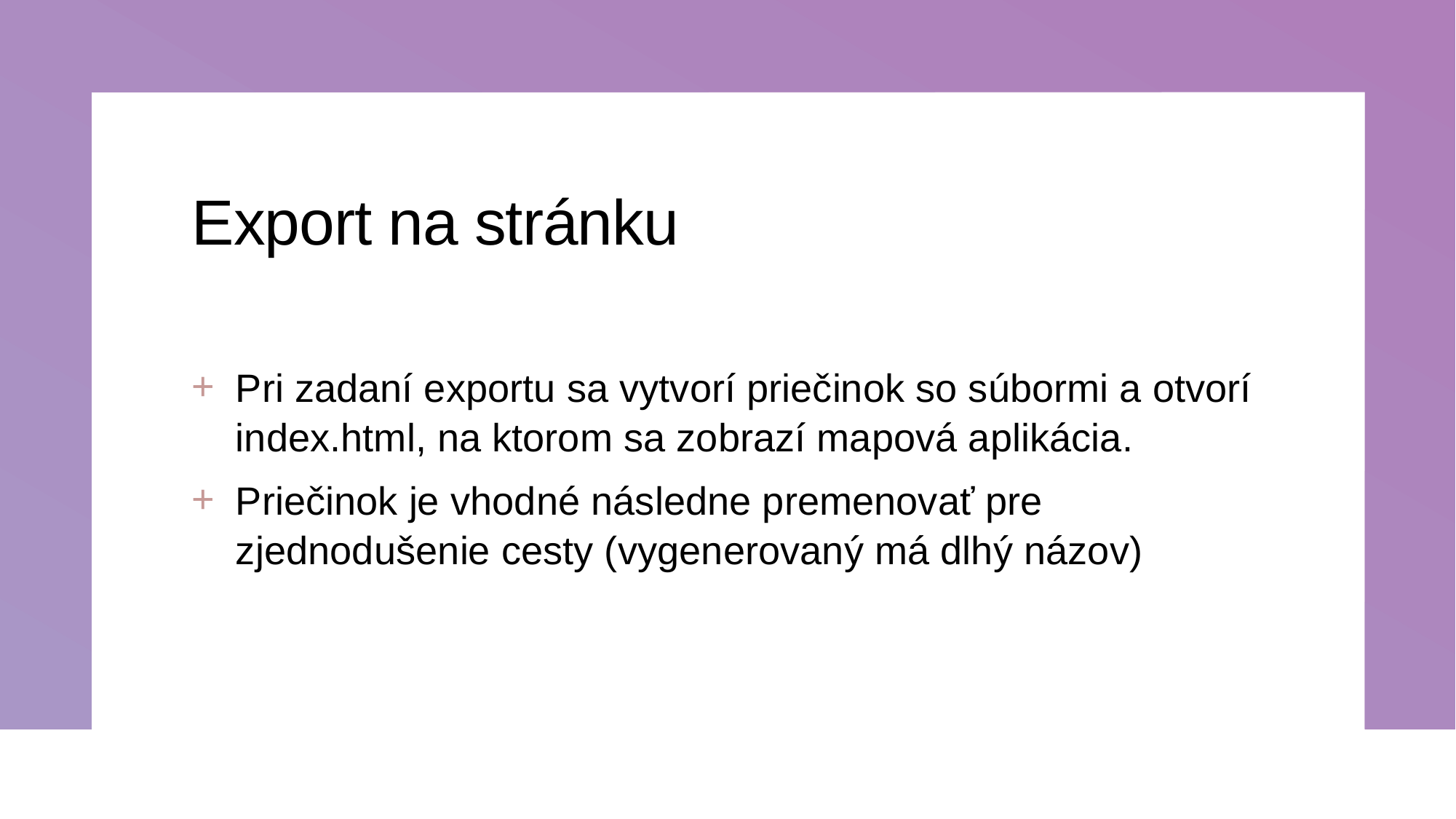

# Export na stránku
Pri zadaní exportu sa vytvorí priečinok so súbormi a otvorí index.html, na ktorom sa zobrazí mapová aplikácia.
Priečinok je vhodné následne premenovať pre zjednodušenie cesty (vygenerovaný má dlhý názov)